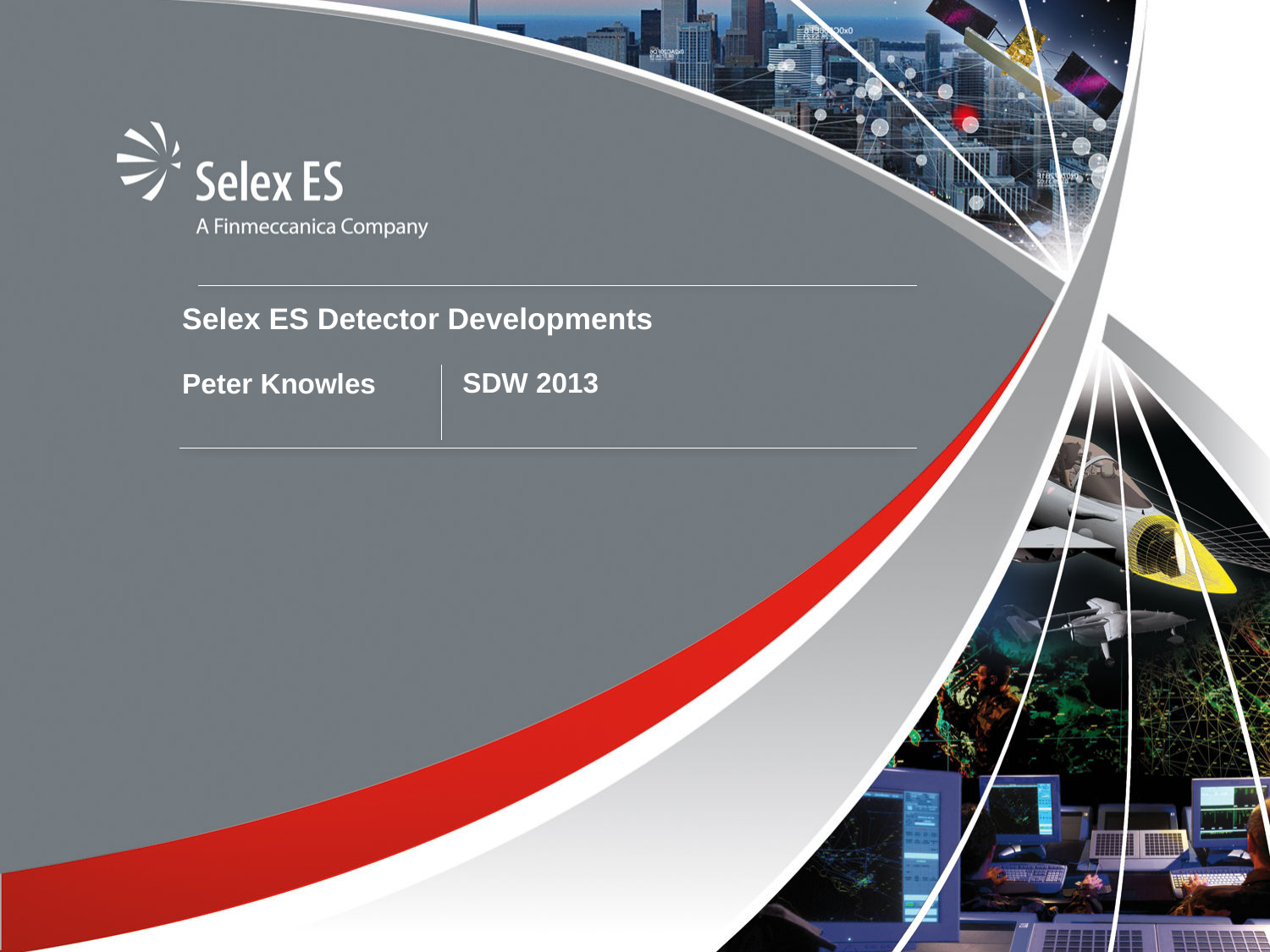

Selex ES Detector Developments
SDW 2013

Peter Knowles